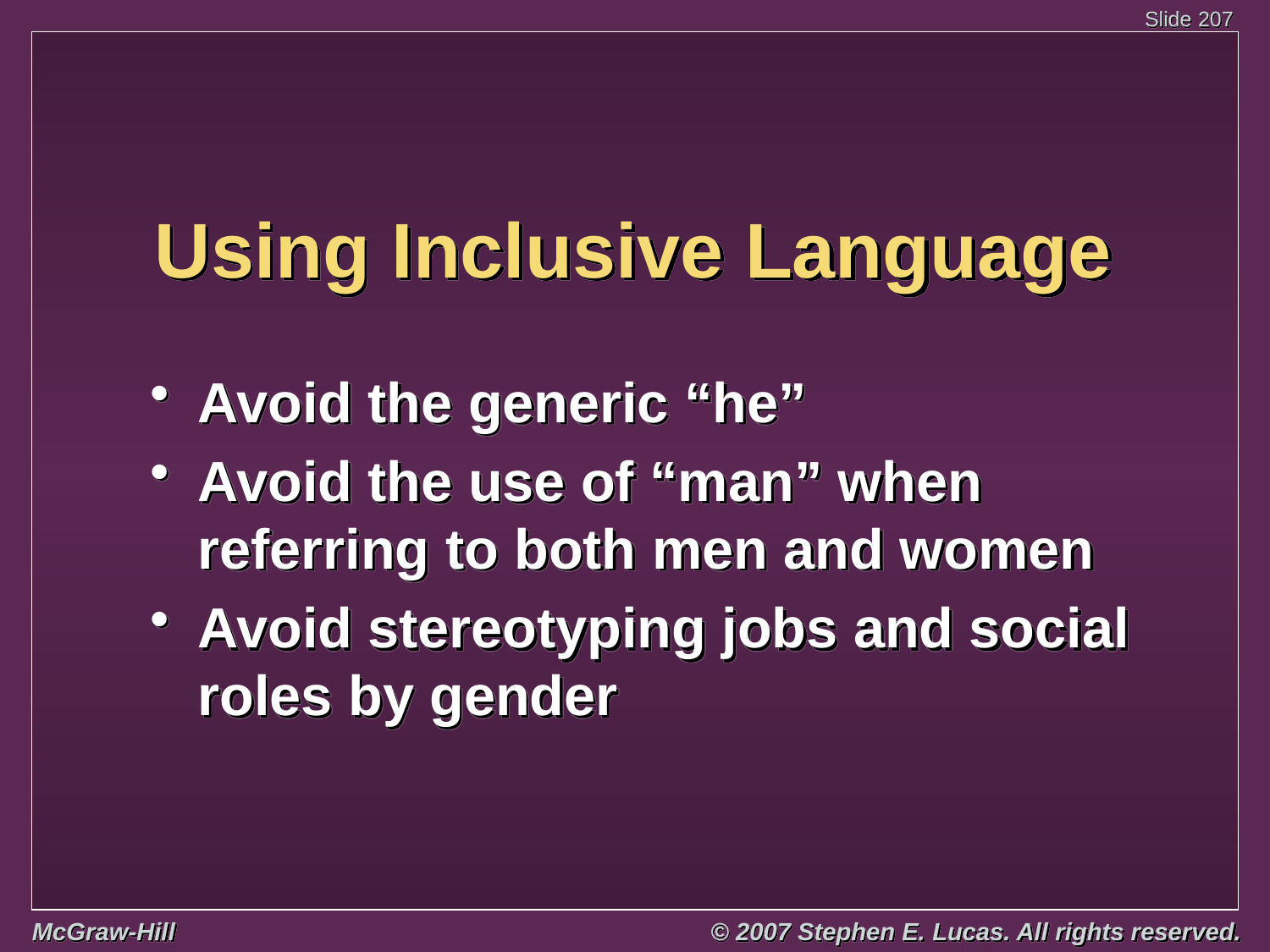

# Using Inclusive Language
Avoid the generic “he”
Avoid the use of “man” when referring to both men and women
Avoid stereotyping jobs and social roles by gender